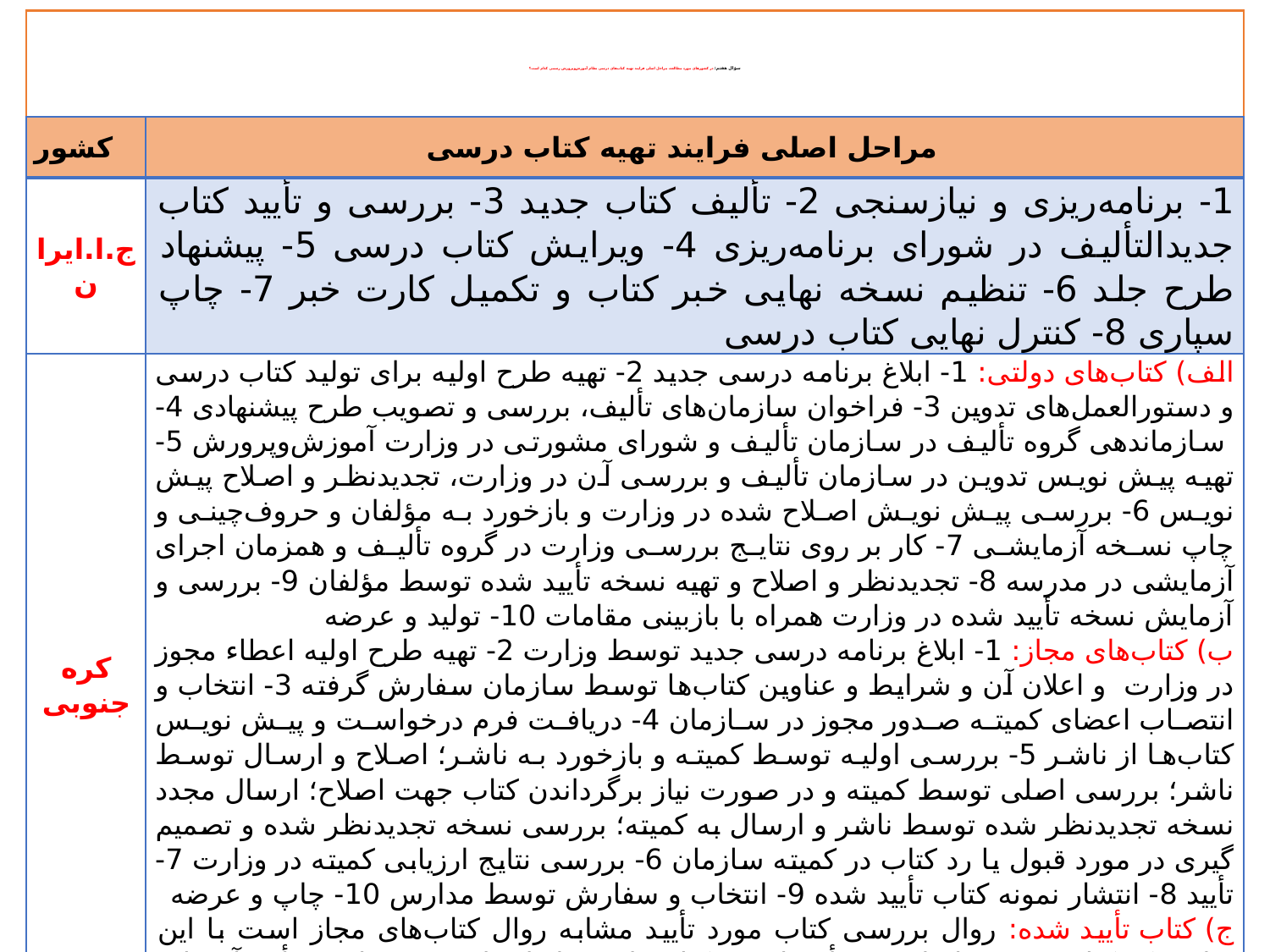

# سؤال هفتم: در کشورهای مورد مطالعه، مراحل اصلی فرایند تهیه کتاب‌های درسی نظام آموزش‌وپرورش رسمی کدام است؟
| کشور | مراحل اصلی فرایند تهیه کتاب درسی |
| --- | --- |
| ج.ا.ایران | 1- برنامه‌ریزی و نیازسنجی 2- تألیف کتاب جدید 3- بررسی و تأیید کتاب جدیدالتألیف در شورای برنامه‌ریزی 4- ویرایش کتاب درسی 5- پیشنهاد طرح جلد 6- تنظیم نسخه نهایی خبر كتاب و تكمیل كارت خبر 7- چاپ ‌سپاری 8- كنترل نهایی كتاب درسی |
| کره جنوبی | الف) کتاب‌های دولتی: 1- ابلاغ برنامه درسی جدید 2- تهیه طرح اولیه برای تولید کتاب درسی و دستورالعمل‌های تدوین 3- فراخوان سازمان‌های تألیف، بررسی و تصویب طرح پیشنهادی 4- سازماندهی گروه تألیف در سازمان تألیف و شورای مشورتی در وزارت آموزش‌وپرورش 5- تهیه پیش نویس تدوین در سازمان تألیف و بررسی آن در وزارت، تجدیدنظر و اصلاح پیش نویس 6- بررسی پیش نویش اصلاح شده در وزارت و بازخورد به مؤلفان و حروف‌چینی و چاپ نسخه آزمایشی 7- کار بر روی نتایج بررسی وزارت در گروه تألیف و همزمان اجرای آزمایشی در مدرسه 8- تجدیدنظر و اصلاح و تهیه نسخه تأیید شده توسط مؤلفان 9- بررسی و آزمایش نسخه تأیید شده در وزارت همراه با بازبینی مقامات 10- تولید و عرضه ب) کتاب‌های مجاز: 1- ابلاغ برنامه درسی جدید توسط وزارت 2- تهیه طرح اولیه اعطاء مجوز در وزارت و اعلان آن و شرایط و عناوین کتاب‌ها توسط سازمان سفارش گرفته 3- انتخاب و انتصاب اعضای کمیته صدور مجوز در سازمان 4- دریافت فرم درخواست و پیش نویس کتاب‌ها از ناشر 5- بررسی اولیه توسط کمیته و بازخورد به ناشر؛ اصلاح و ارسال توسط ناشر؛ بررسی اصلی توسط کمیته و در صورت نیاز برگرداندن کتاب جهت اصلاح؛ ارسال مجدد نسخه تجدیدنظر شده توسط ناشر و ارسال به کمیته؛ بررسی نسخه تجدیدنظر شده و تصمیم گیری در مورد قبول یا رد کتاب در کمیته سازمان 6- بررسی نتایج ارزیابی کمیته در وزارت 7- تأیید 8- انتشار نمونه کتاب تأیید شده 9- انتخاب و سفارش توسط مدارس 10- چاپ و عرضه ج) کتاب تأیید شده: روال بررسی کتاب مورد تأیید مشابه روال کتاب‌های مجاز است با این تفاوت که کتاب مورد تقاضا جهت تأیید از بین کتاب‌های مجاز انتخاب و درخواست تأیید آن داده می‌شود |
| ژاپن | 1- تألیف کتاب درسی توسط نویسندگان و ناشران خصوصی مطابق با استانداردهای وزارتی 2- ارسال به وزارت آموزش‌وپرورش جهت بررسی و صدور مجوز 3- بررسی کتاب‌ها توسط وزارت آموزش‌وپرورش در شورای تحقیقات و تأیید کتاب درسی 4- انتخاب کتاب‌ها 5- چاپ و توزیع 6- استفاده توسط مدارس |